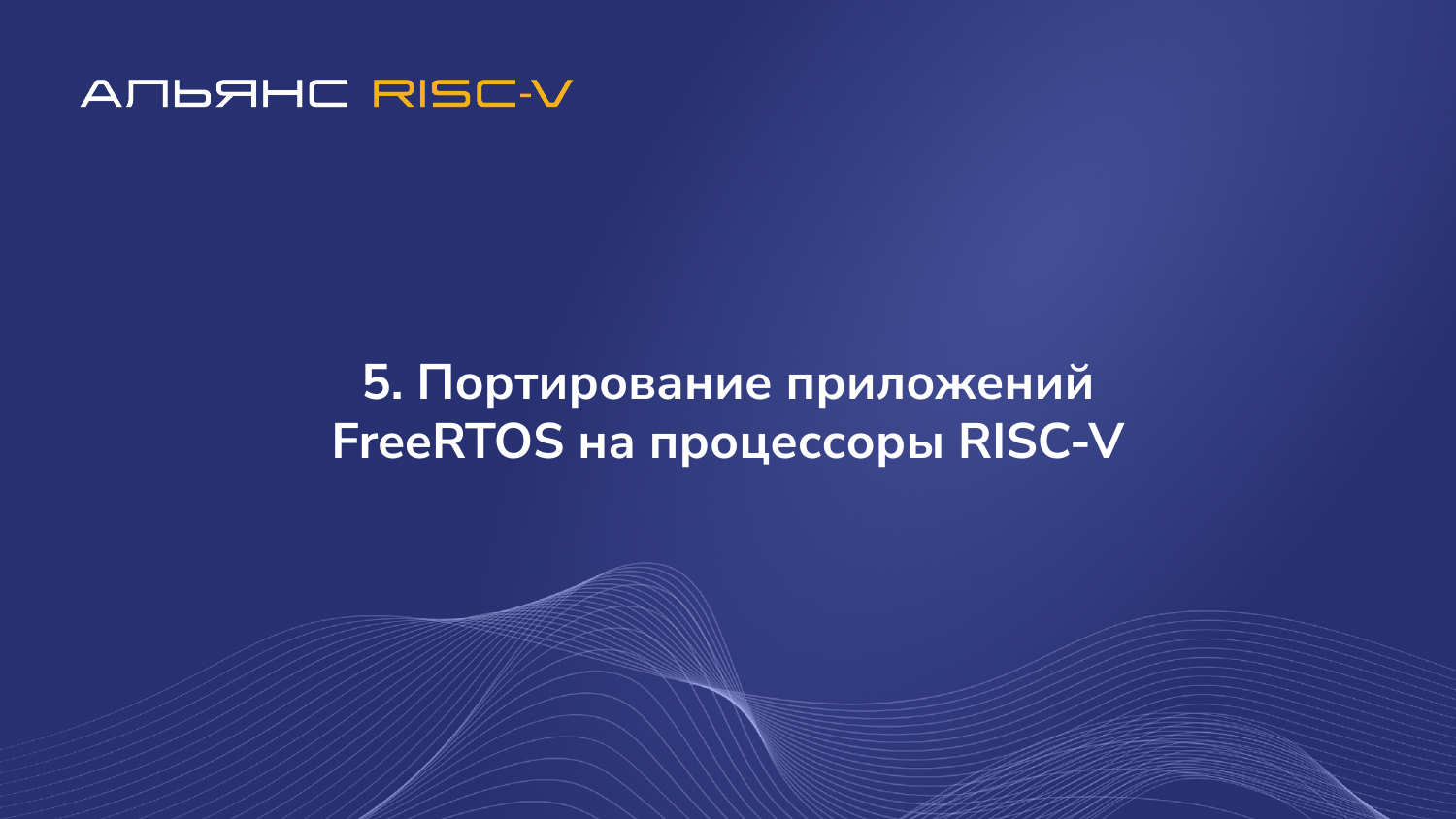

# 5. Портирование приложений FreeRTOS на процессоры RISC‑V